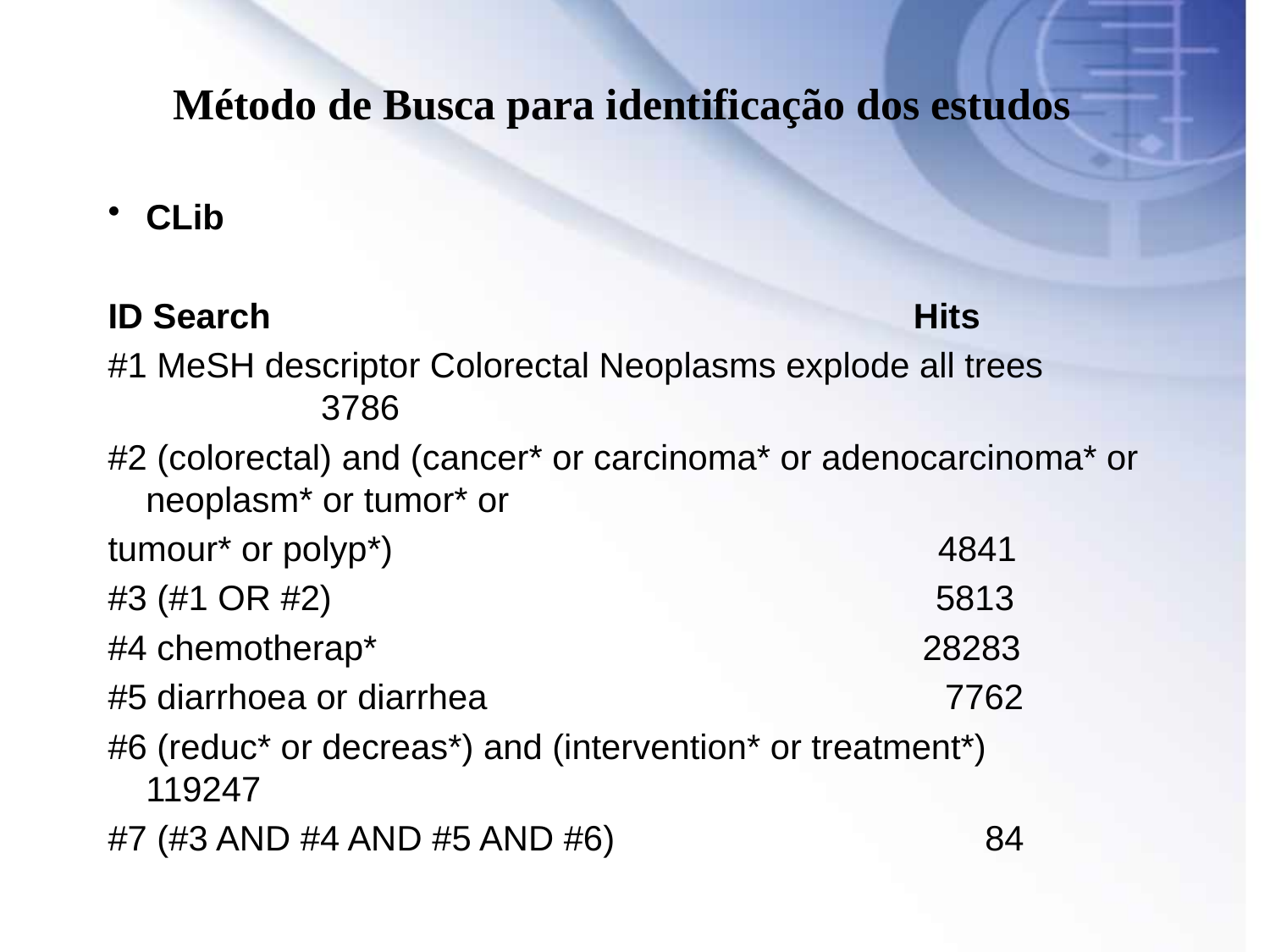

Método de Busca para identificação dos estudos
CLib

ID Search                                                                  Hits
#1 MeSH descriptor Colorectal Neoplasms explode all trees                   3786
#2 (colorectal) and (cancer* or carcinoma* or adenocarcinoma* or neoplasm* or tumor* or
tumour* or polyp*)                                                        4841
#3 (#1 OR #2)                                                              5813
#4 chemotherap*                                                        28283
#5 diarrhoea or diarrhea                                               7762
#6 (reduc* or decreas*) and (intervention* or treatment*)                 119247
#7 (#3 AND #4 AND #5 AND #6)                                      84